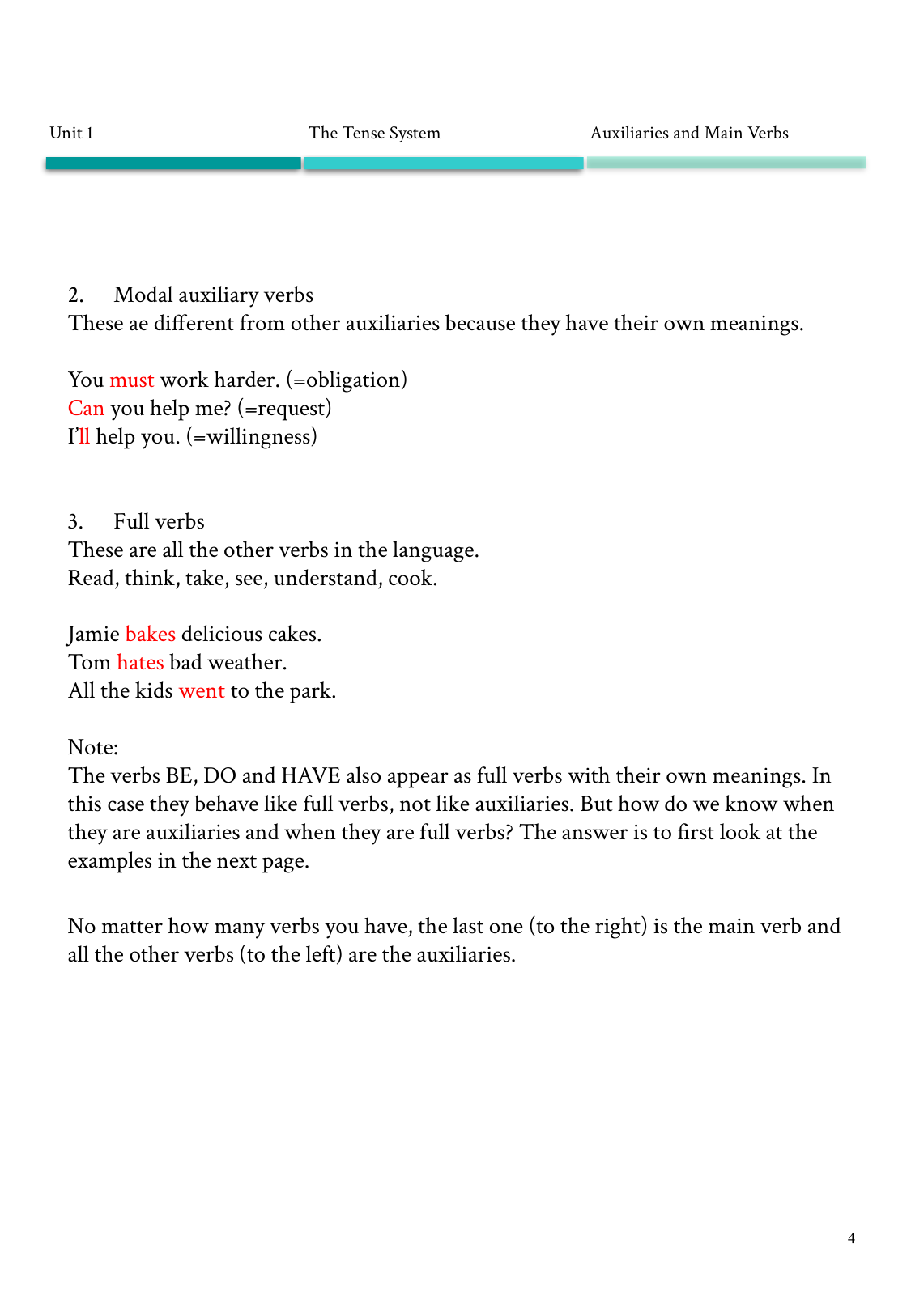

| Unit 1 | The Tense System | Auxiliaries and Main Verbs |
| --- | --- | --- |

Modal auxiliary verbs
These ae different from other auxiliaries because they have their own meanings.

You must work harder. (=obligation)
Can you help me? (=request)
I’ll help you. (=willingness)

Full verbs
These are all the other verbs in the language.
Read, think, take, see, understand, cook.

Jamie bakes delicious cakes.
Tom hates bad weather.
All the kids went to the park.

Note:
The verbs BE, DO and HAVE also appear as full verbs with their own meanings. In this case they behave like full verbs, not like auxiliaries. But how do we know when they are auxiliaries and when they are full verbs? The answer is to first look at the examples in the next page.

No matter how many verbs you have, the last one (to the right) is the main verb and all the other verbs (to the left) are the auxiliaries.
4